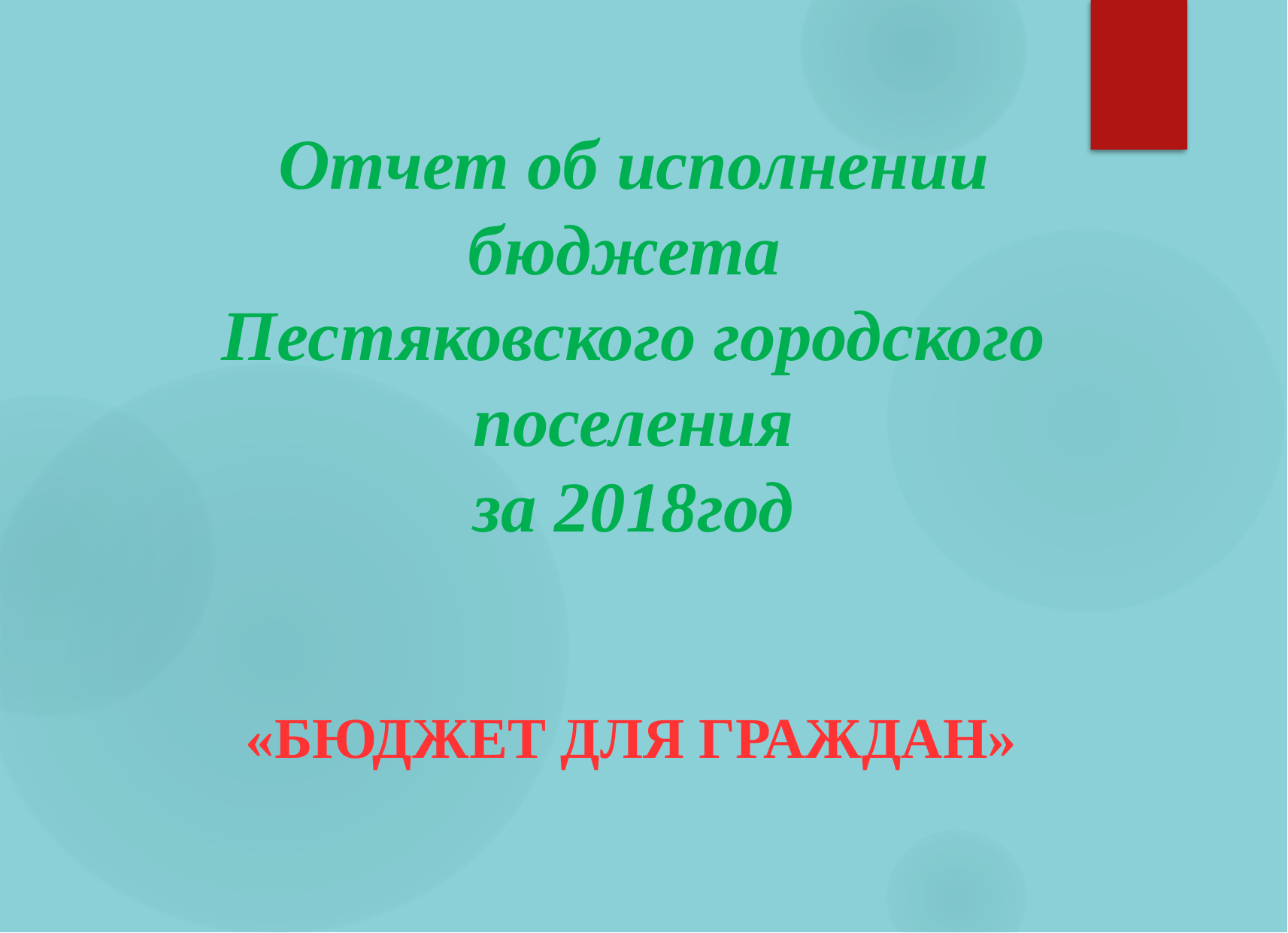

#
Отчет об исполнении бюджета
Пестяковского городского поселения
за 2018год

«Бюджет для граждан»